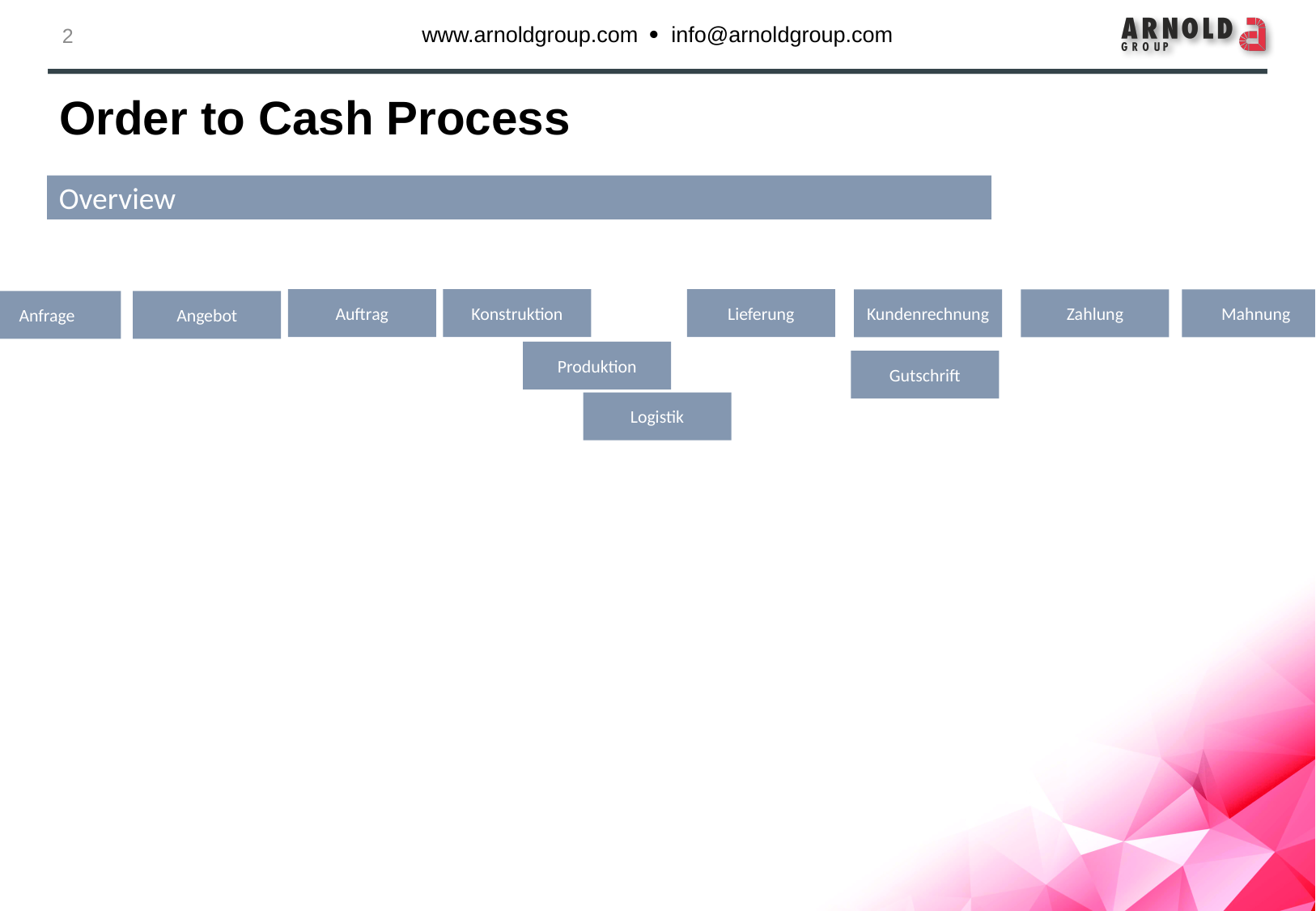

# Order to Cash Process
Overview
Auftrag
Konstruktion
Lieferung
Kundenrechnung
Zahlung
Mahnung
Anfrage
Angebot
Produktion
Gutschrift
Logistik